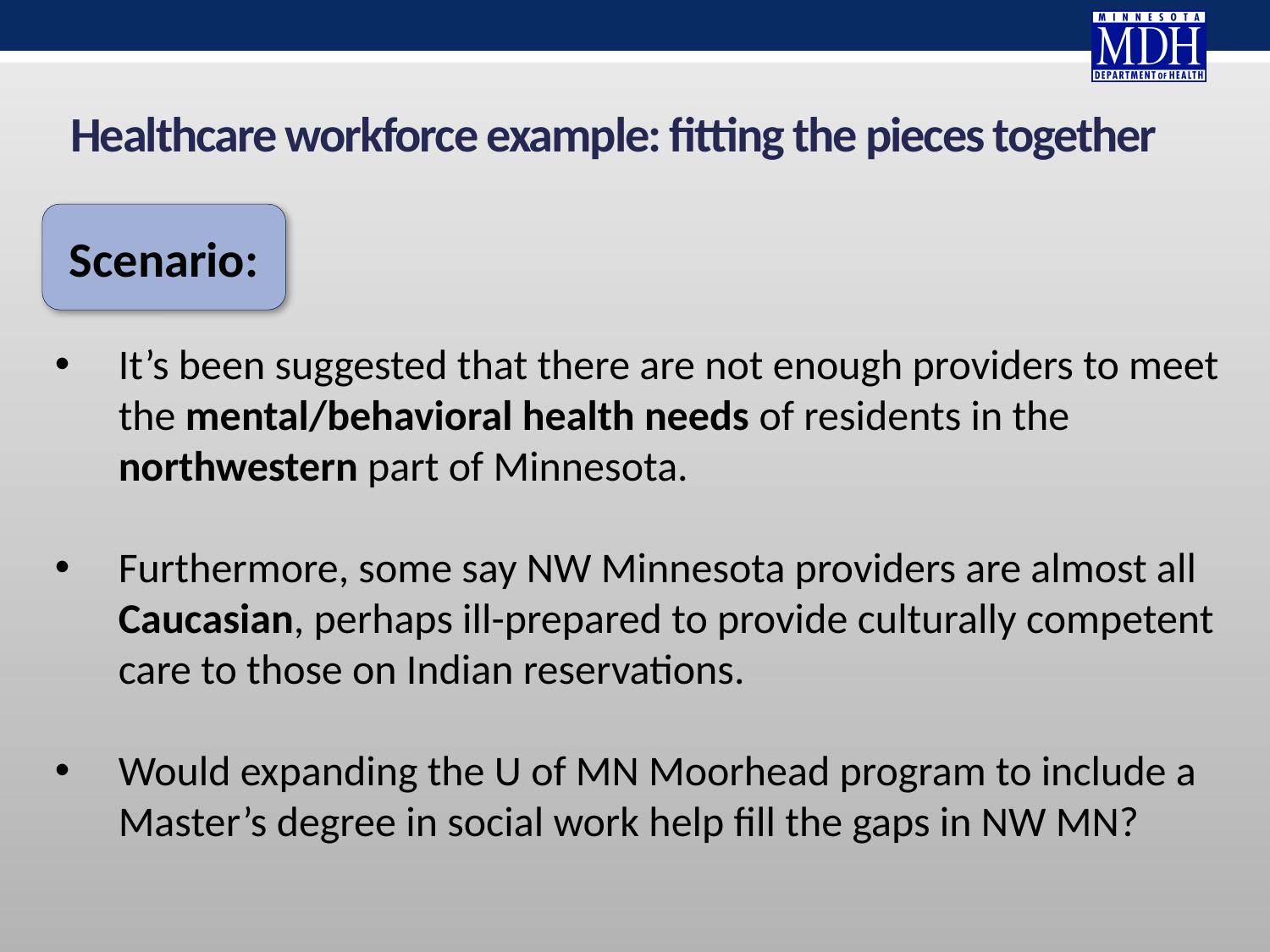

# Healthcare workforce example: fitting the pieces together
Scenario:
It’s been suggested that there are not enough providers to meet the mental/behavioral health needs of residents in the northwestern part of Minnesota.

Furthermore, some say NW Minnesota providers are almost all Caucasian, perhaps ill-prepared to provide culturally competent care to those on Indian reservations.

Would expanding the U of MN Moorhead program to include a Master’s degree in social work help fill the gaps in NW MN?